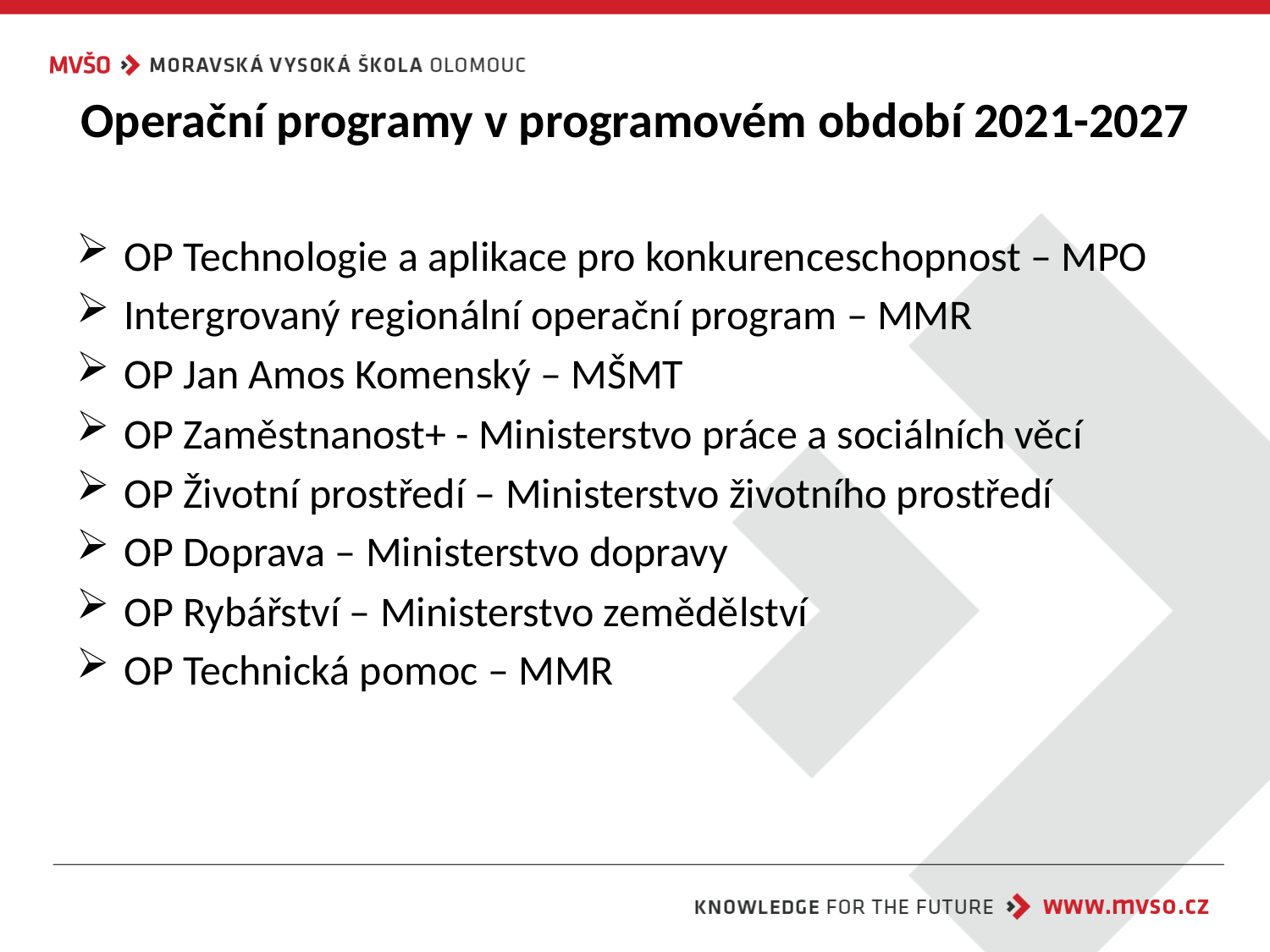

# Operační programy v programovém období 2021-2027
OP Technologie a aplikace pro konkurenceschopnost – MPO
Intergrovaný regionální operační program – MMR
OP Jan Amos Komenský – MŠMT
OP Zaměstnanost+ - Ministerstvo práce a sociálních věcí
OP Životní prostředí – Ministerstvo životního prostředí
OP Doprava – Ministerstvo dopravy
OP Rybářství – Ministerstvo zemědělství
OP Technická pomoc – MMR